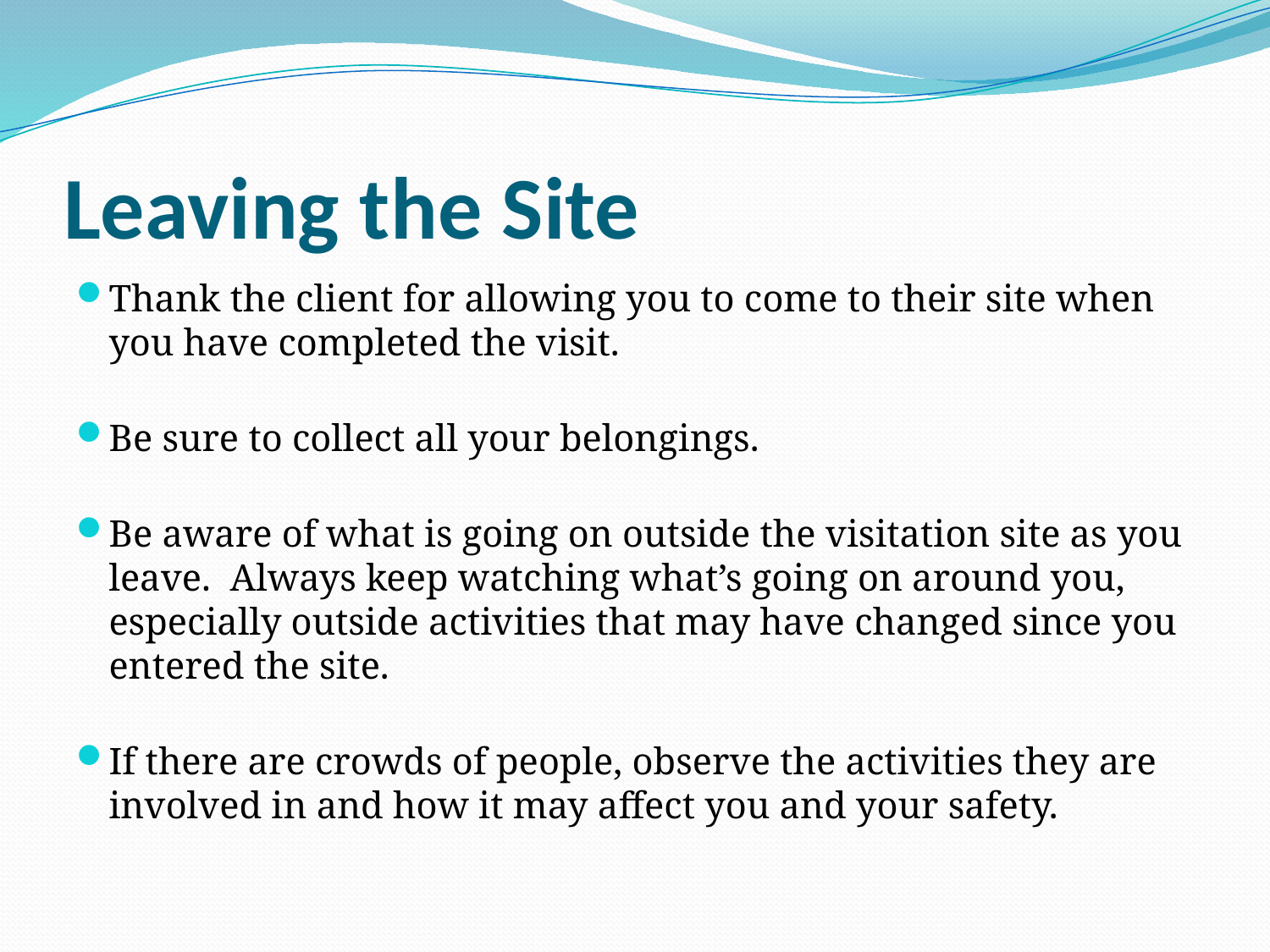

# Leaving the Site
Thank the client for allowing you to come to their site when you have completed the visit.
Be sure to collect all your belongings.
Be aware of what is going on outside the visitation site as you leave.  Always keep watching what’s going on around you, especially outside activities that may have changed since you entered the site.
If there are crowds of people, observe the activities they are involved in and how it may affect you and your safety.